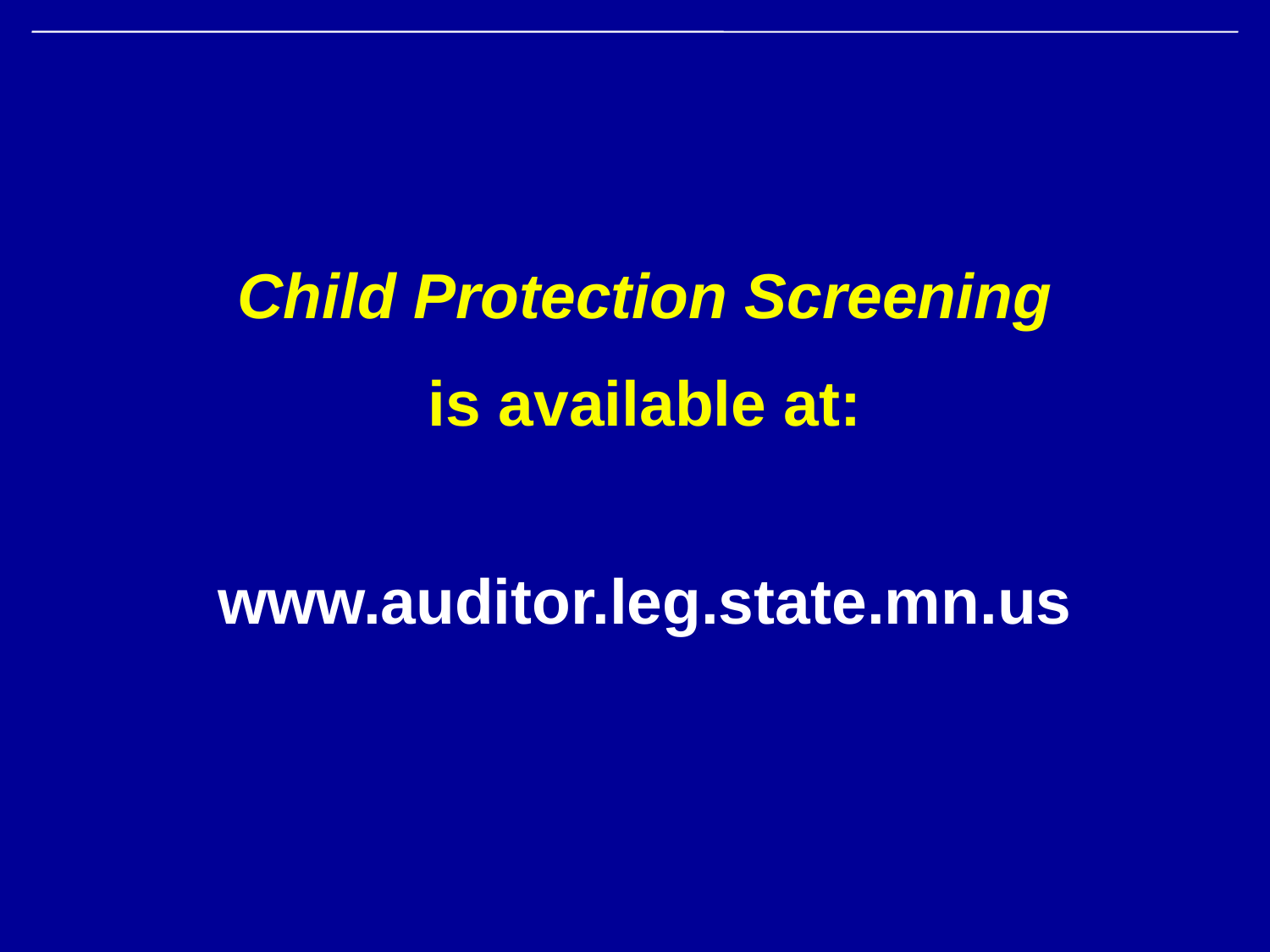

Child Protection Screening
is available at:

www.auditor.leg.state.mn.us